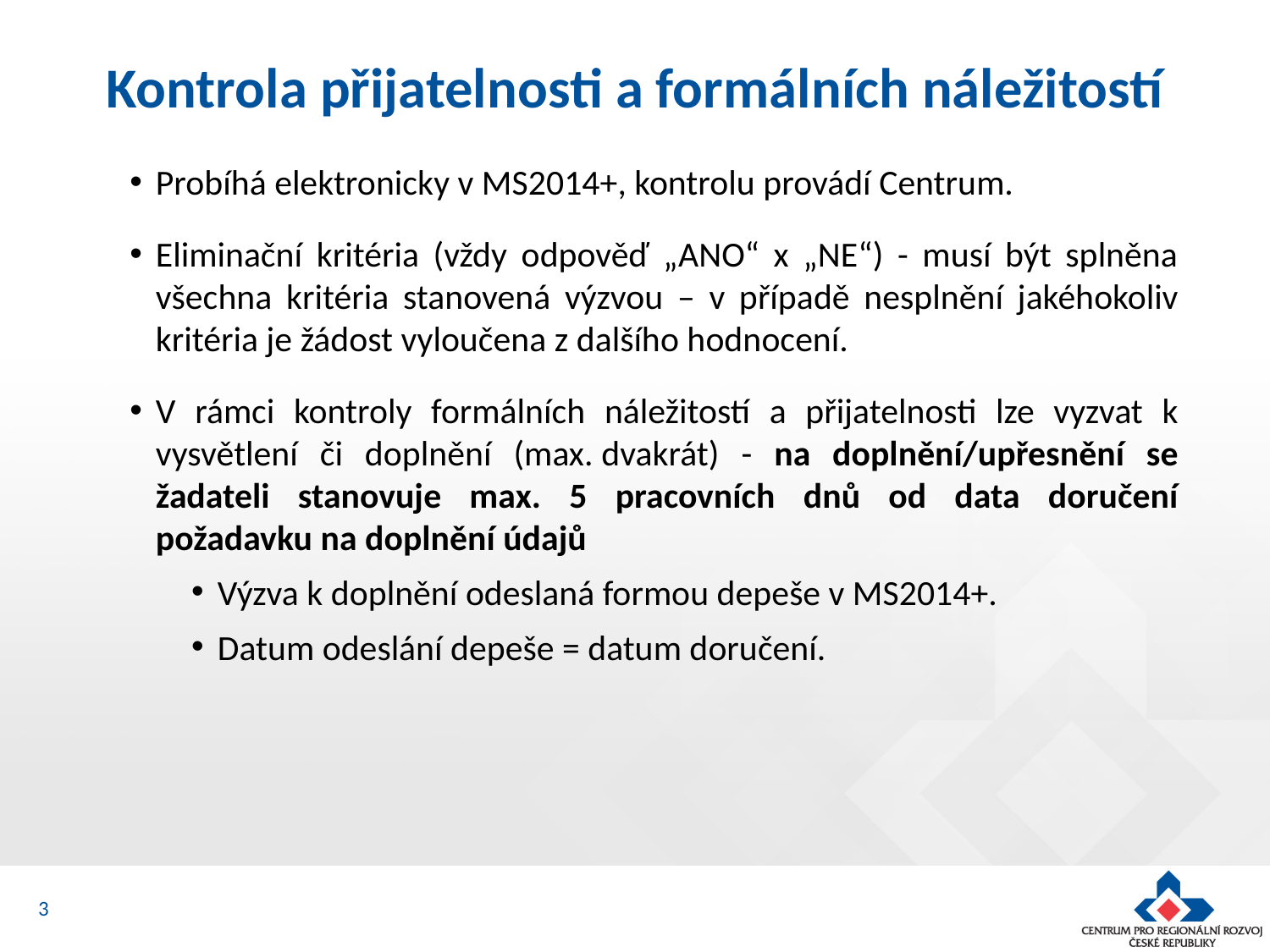

# Kontrola přijatelnosti a formálních náležitostí
Probíhá elektronicky v MS2014+, kontrolu provádí Centrum.
Eliminační kritéria (vždy odpověď „ANO“ x „NE“) - musí být splněna všechna kritéria stanovená výzvou – v případě nesplnění jakéhokoliv kritéria je žádost vyloučena z dalšího hodnocení.
V rámci kontroly formálních náležitostí a přijatelnosti lze vyzvat k vysvětlení či doplnění (max. dvakrát) - na doplnění/upřesnění se žadateli stanovuje max. 5 pracovních dnů od data doručení požadavku na doplnění údajů
Výzva k doplnění odeslaná formou depeše v MS2014+.
Datum odeslání depeše = datum doručení.

3